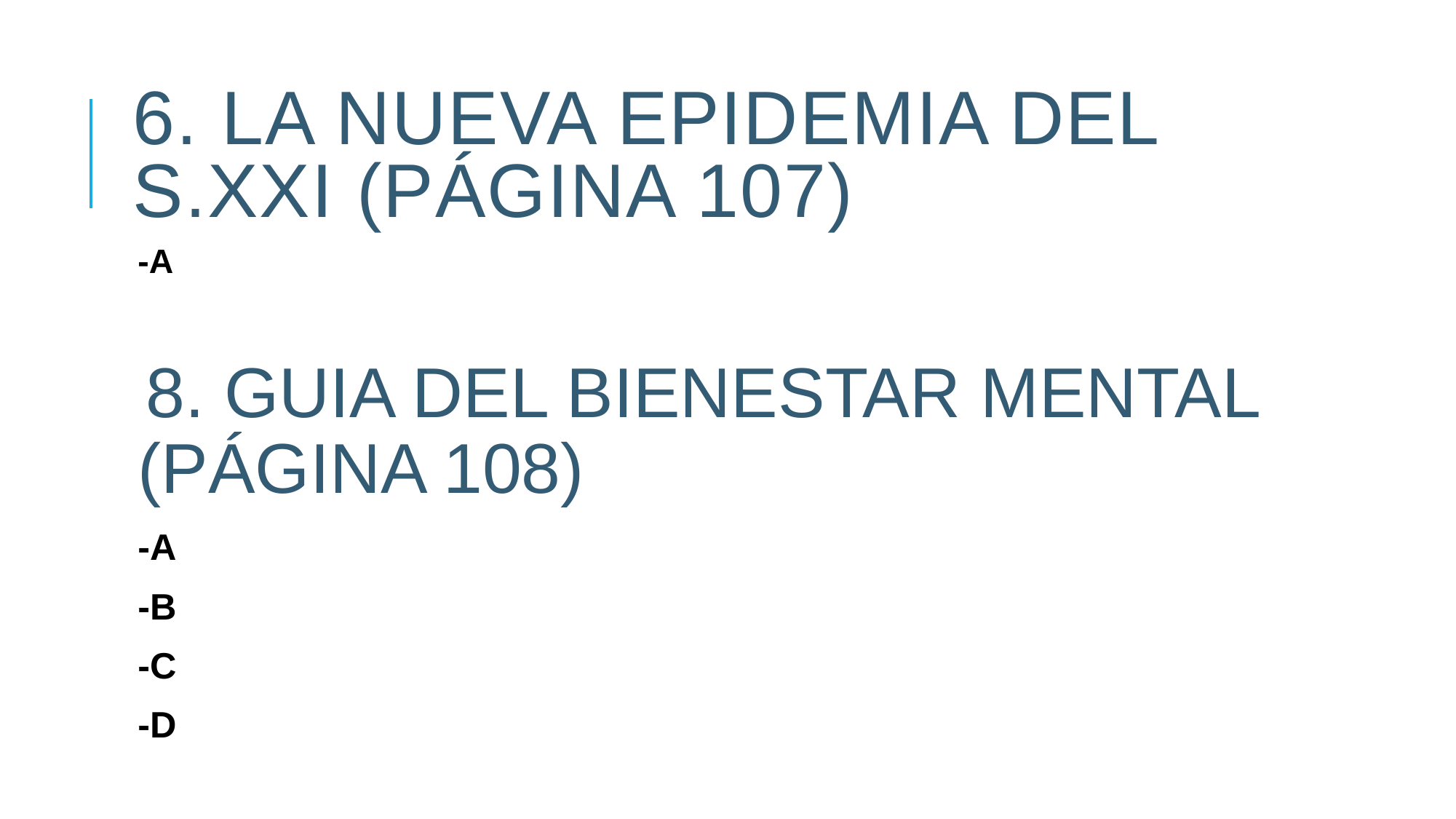

# 6. La Nueva epidemia del S.xxi (página 107)
-A

8. GUIA DEL BIENESTAR MENTAL (PÁGINA 108)
-A
-B
-C
-D